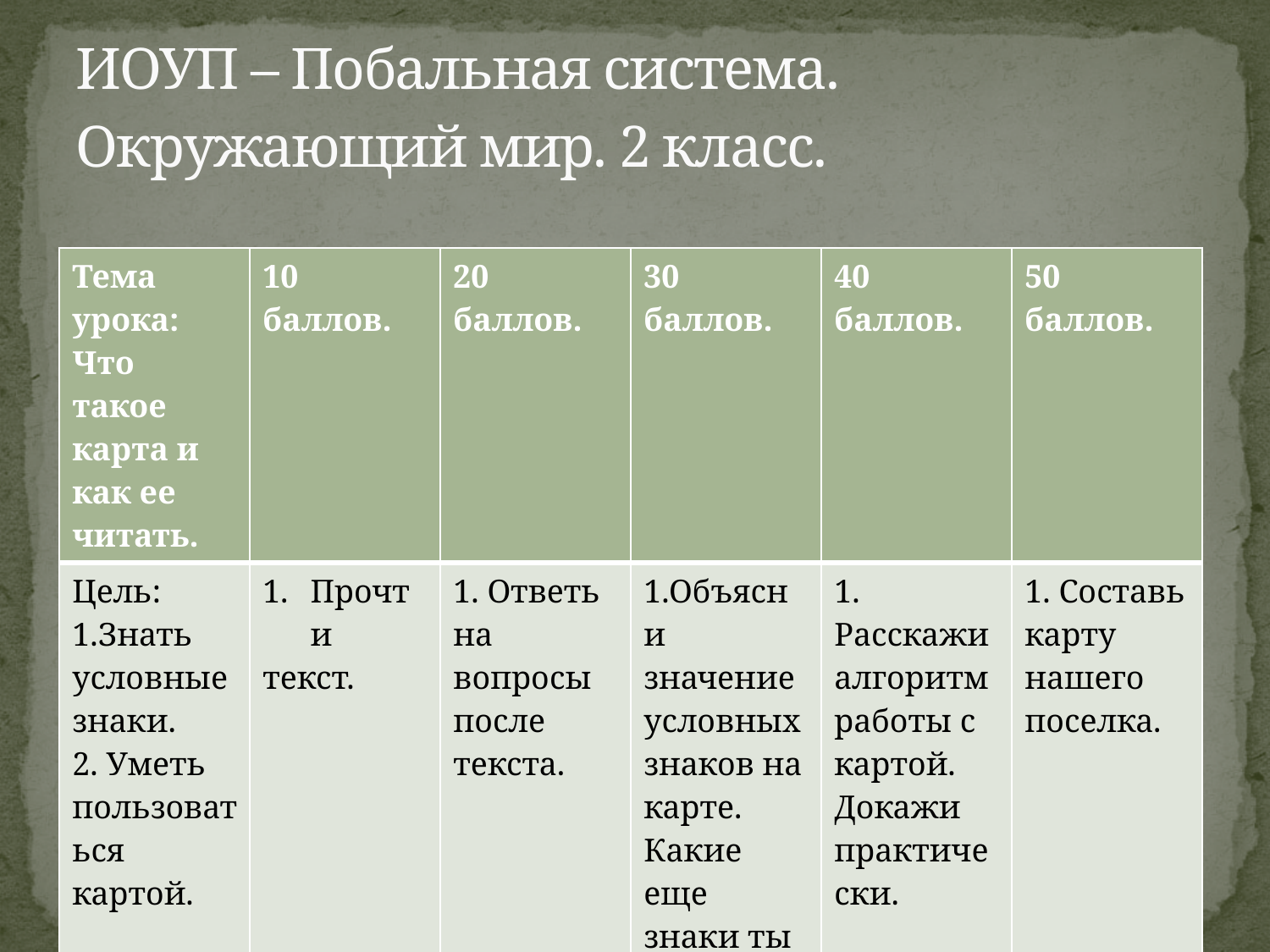

# ИОУП – Побальная система. Окружающий мир. 2 класс.
| Тема урока: Что такое карта и как ее читать. | 10 баллов. | 20 баллов. | 30 баллов. | 40 баллов. | 50 баллов. |
| --- | --- | --- | --- | --- | --- |
| Цель: 1.Знать условные знаки. 2. Уметь пользоваться картой. | Прочти текст. | 1. Ответь на вопросы после текста. | 1.Объясни значение условных знаков на карте. Какие еще знаки ты знаешь ? | 1. Расскажи алгоритм работы с картой. Докажи практически. | 1. Составь карту нашего поселка. |